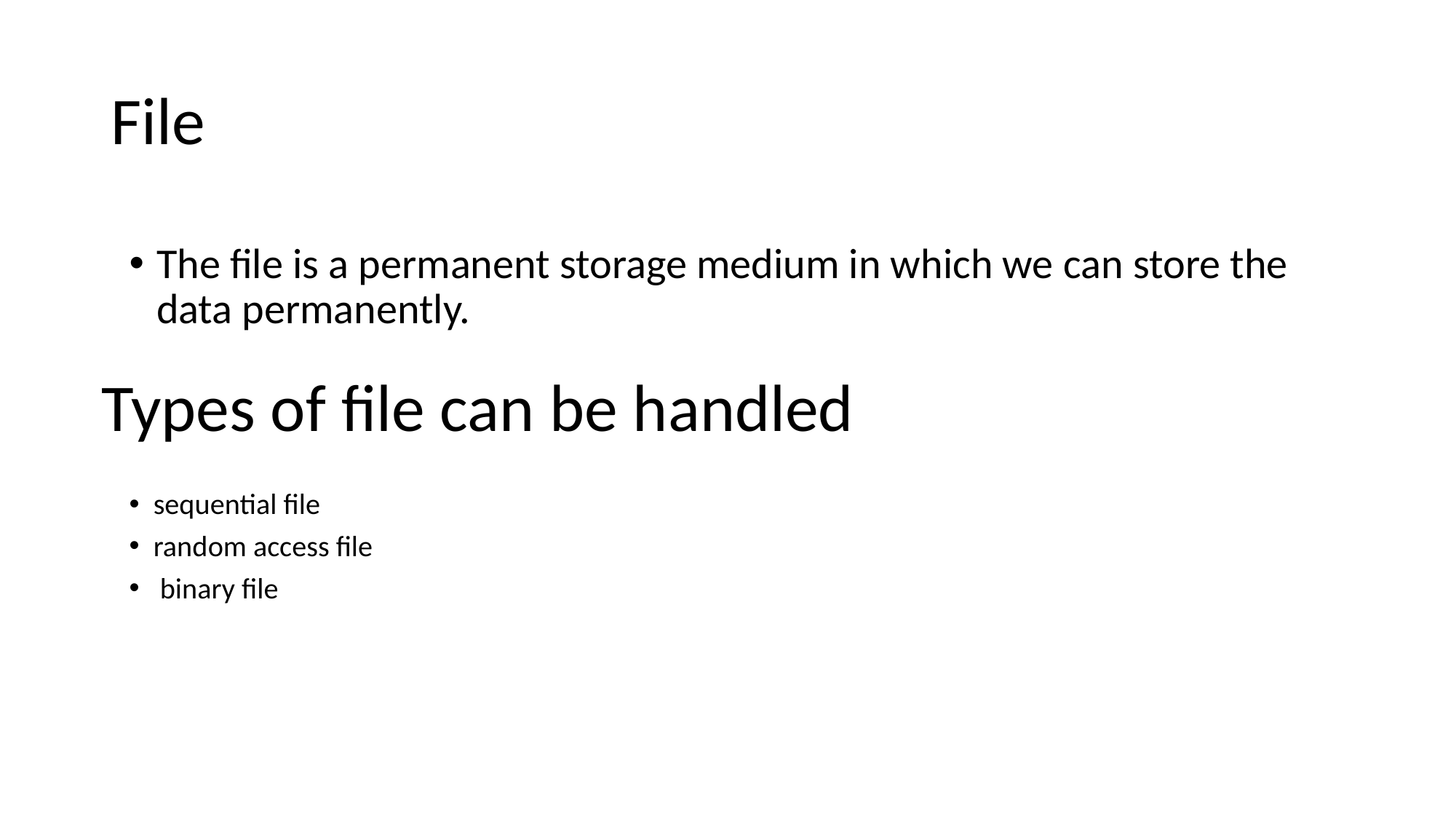

# File
The file is a permanent storage medium in which we can store the data permanently.
Types of file can be handled
sequential file
random access file
 binary file